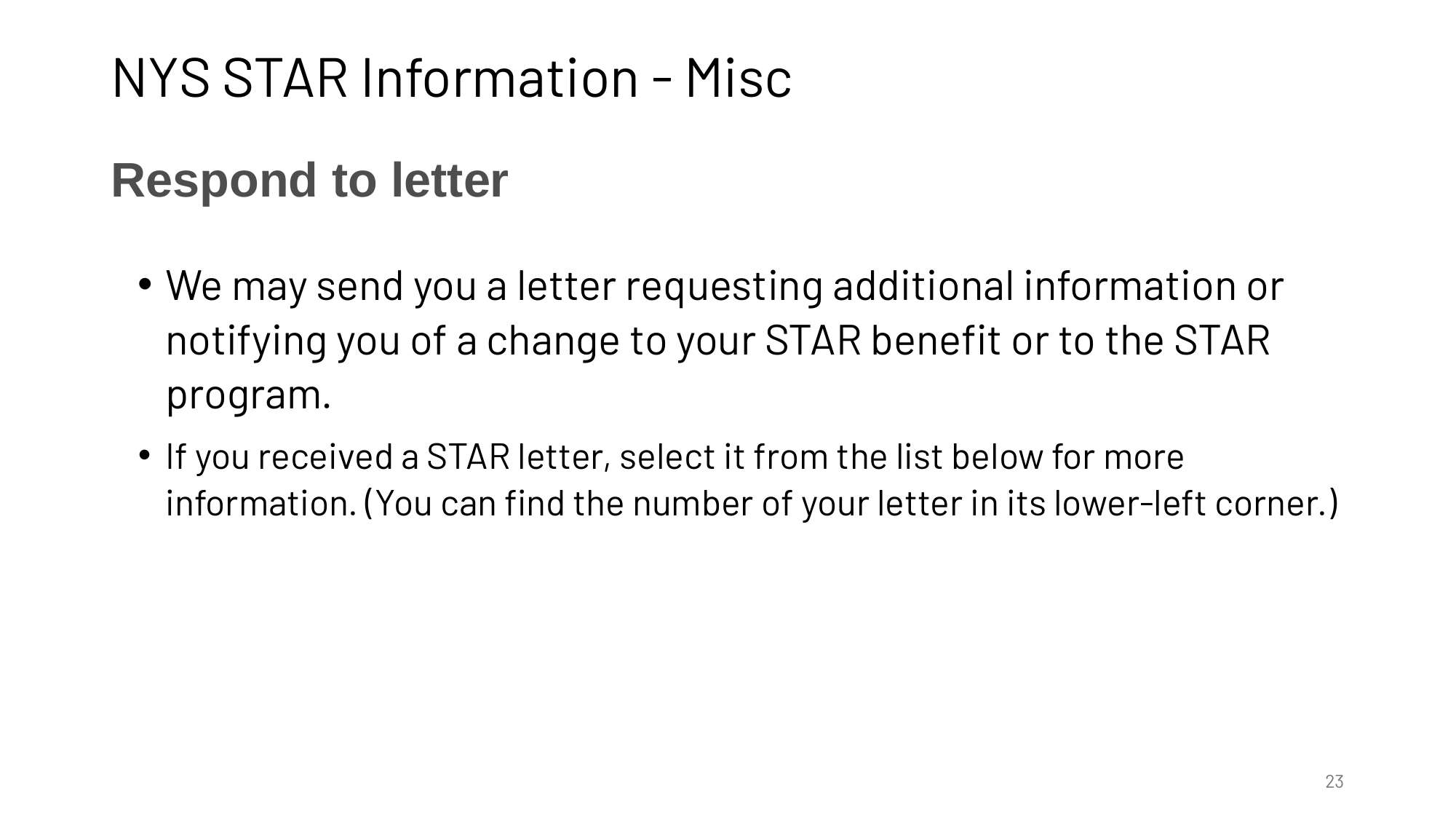

# NYS STAR Information - Misc
Respond to letter

We may send you a letter requesting additional information or notifying you of a change to your STAR benefit or to the STAR program.
If you received a STAR letter, select it from the list below for more information. (You can find the number of your letter in its lower-left corner.)

23